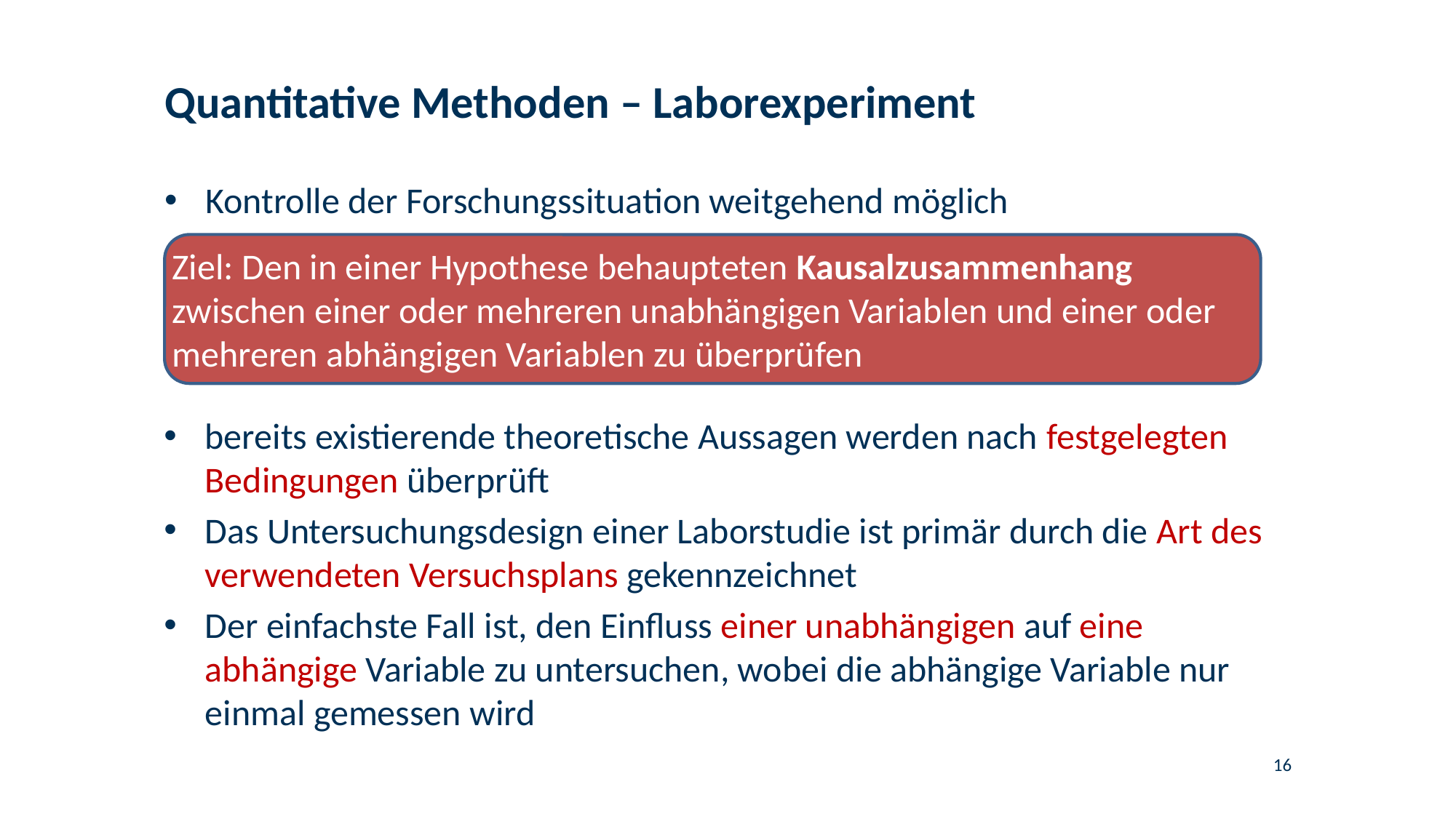

# Quantitative Methoden – Laborexperiment
Kontrolle der Forschungssituation weitgehend möglich
Ziel: Den in einer Hypothese behaupteten Kausalzusammenhang zwischen einer oder mehreren unabhängigen Variablen und einer oder mehreren abhängigen Variablen zu überprüfen
bereits existierende theoretische Aussagen werden nach festgelegten Bedingungen überprüft
Das Untersuchungsdesign einer Laborstudie ist primär durch die Art des verwendeten Versuchsplans gekennzeichnet
Der einfachste Fall ist, den Einfluss einer unabhängigen auf eine abhängige Variable zu untersuchen, wobei die abhängige Variable nur einmal gemessen wird
16